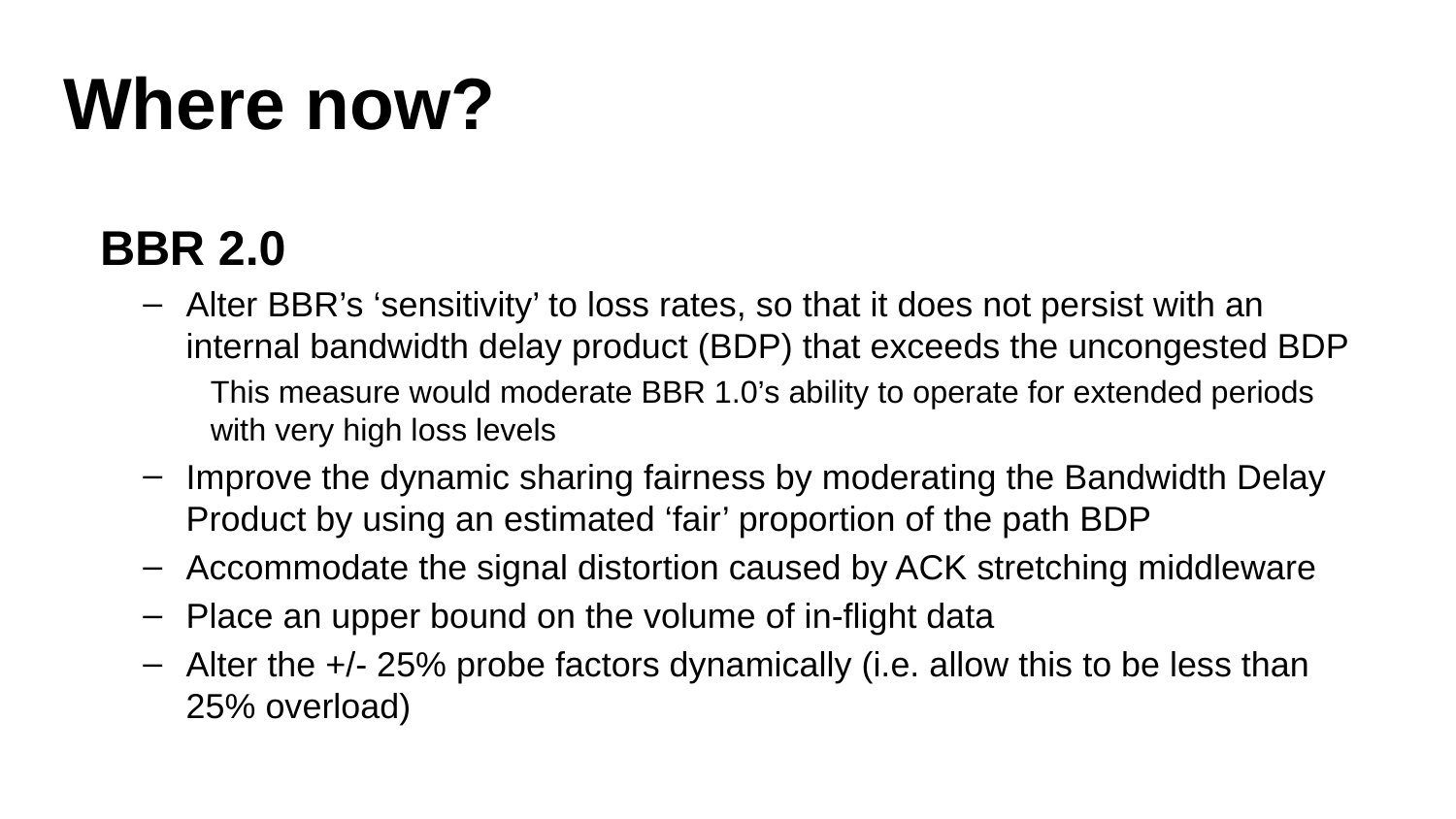

# Where now?
BBR 2.0
Alter BBR’s ‘sensitivity’ to loss rates, so that it does not persist with an internal bandwidth delay product (BDP) that exceeds the uncongested BDP
This measure would moderate BBR 1.0’s ability to operate for extended periods with very high loss levels
Improve the dynamic sharing fairness by moderating the Bandwidth Delay Product by using an estimated ‘fair’ proportion of the path BDP
Accommodate the signal distortion caused by ACK stretching middleware
Place an upper bound on the volume of in-flight data
Alter the +/- 25% probe factors dynamically (i.e. allow this to be less than 25% overload)